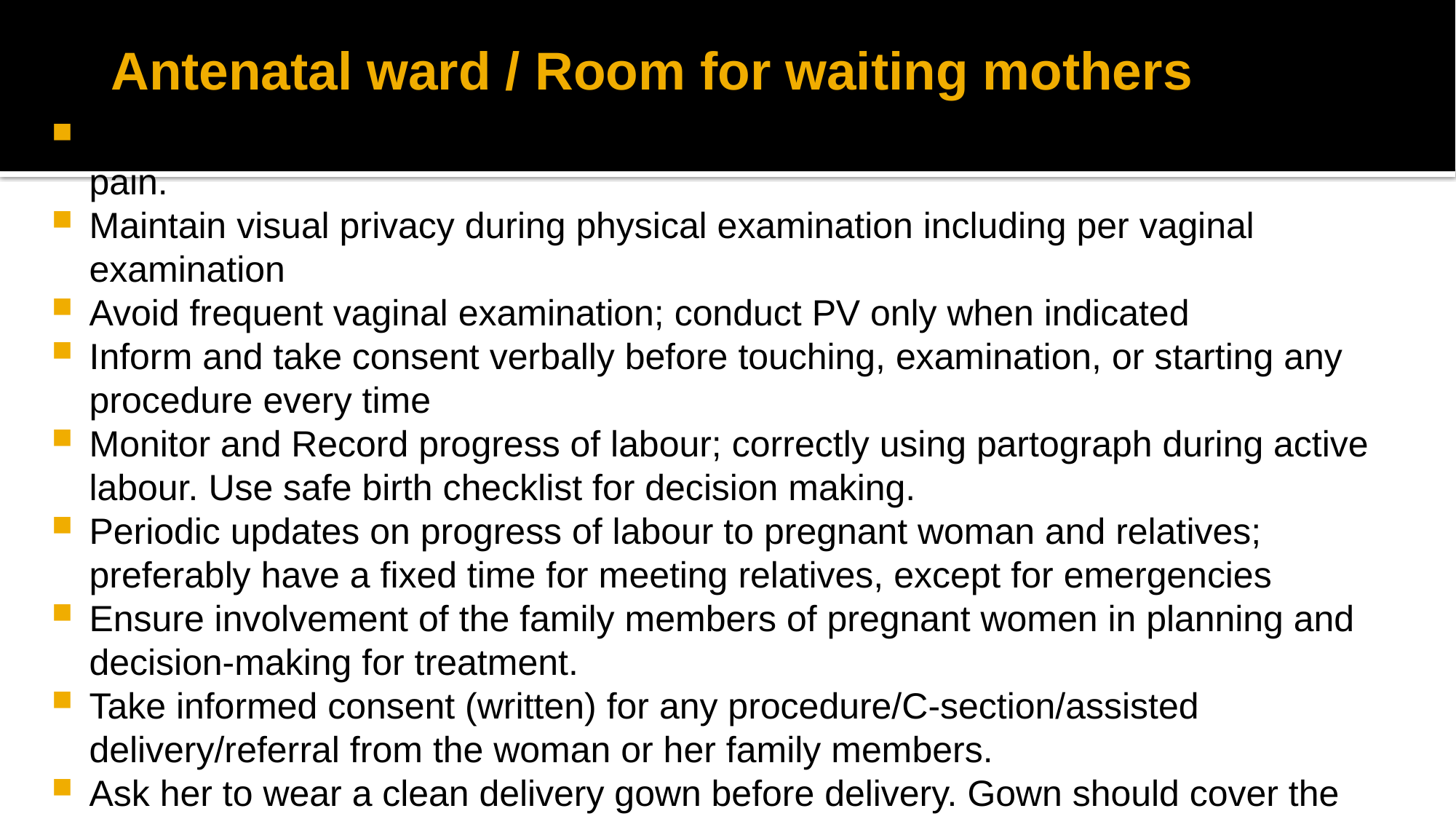

# Antenatal ward / Room for waiting mothers
Show different posture and use of different aids, if available, for minimizing labour pain.
Maintain visual privacy during physical examination including per vaginal examination
Avoid frequent vaginal examination; conduct PV only when indicated
Inform and take consent verbally before touching, examination, or starting any procedure every time
Monitor and Record progress of labour; correctly using partograph during active labour. Use safe birth checklist for decision making.
Periodic updates on progress of labour to pregnant woman and relatives; preferably have a fixed time for meeting relatives, except for emergencies
Ensure involvement of the family members of pregnant women in planning and decision-making for treatment.
Take informed consent (written) for any procedure/C-section/assisted delivery/referral from the woman or her family members.
Ask her to wear a clean delivery gown before delivery. Gown should cover the woman properly